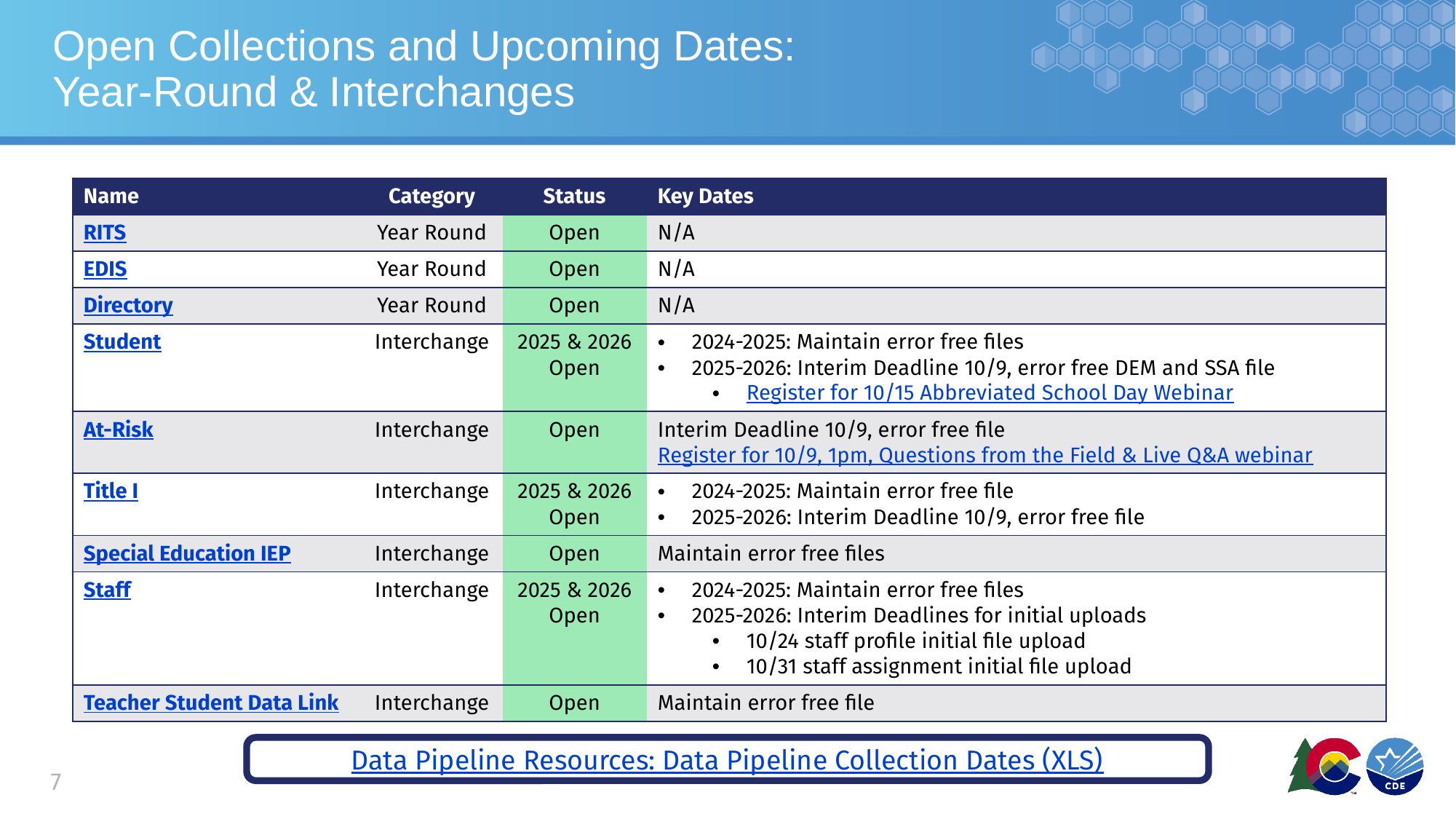

# Open Collections and Upcoming Dates: Year-Round & Interchanges
| Name | Category | Status | Key Dates |
| --- | --- | --- | --- |
| RITS | Year Round | Open | N/A |
| EDIS | Year Round | Open | N/A |
| Directory | Year Round | Open | N/A |
| Student | Interchange | 2025 & 2026 Open | 2024-2025: Maintain error free files 2025-2026: Interim Deadline 10/9, error free DEM and SSA file Register for 10/15 Abbreviated School Day Webinar |
| At-Risk | Interchange | Open | Interim Deadline 10/9, error free file Register for 10/9, 1pm, Questions from the Field & Live Q&A webinar |
| Title I | Interchange | 2025 & 2026 Open | 2024-2025: Maintain error free file 2025-2026: Interim Deadline 10/9, error free file |
| Special Education IEP | Interchange | Open | Maintain error free files |
| Staff | Interchange | 2025 & 2026 Open | 2024-2025: Maintain error free files 2025-2026: Interim Deadlines for initial uploads 10/24 staff profile initial file upload 10/31 staff assignment initial file upload |
| Teacher Student Data Link | Interchange | Open | Maintain error free file |
Data Pipeline Resources: Data Pipeline Collection Dates (XLS)
7